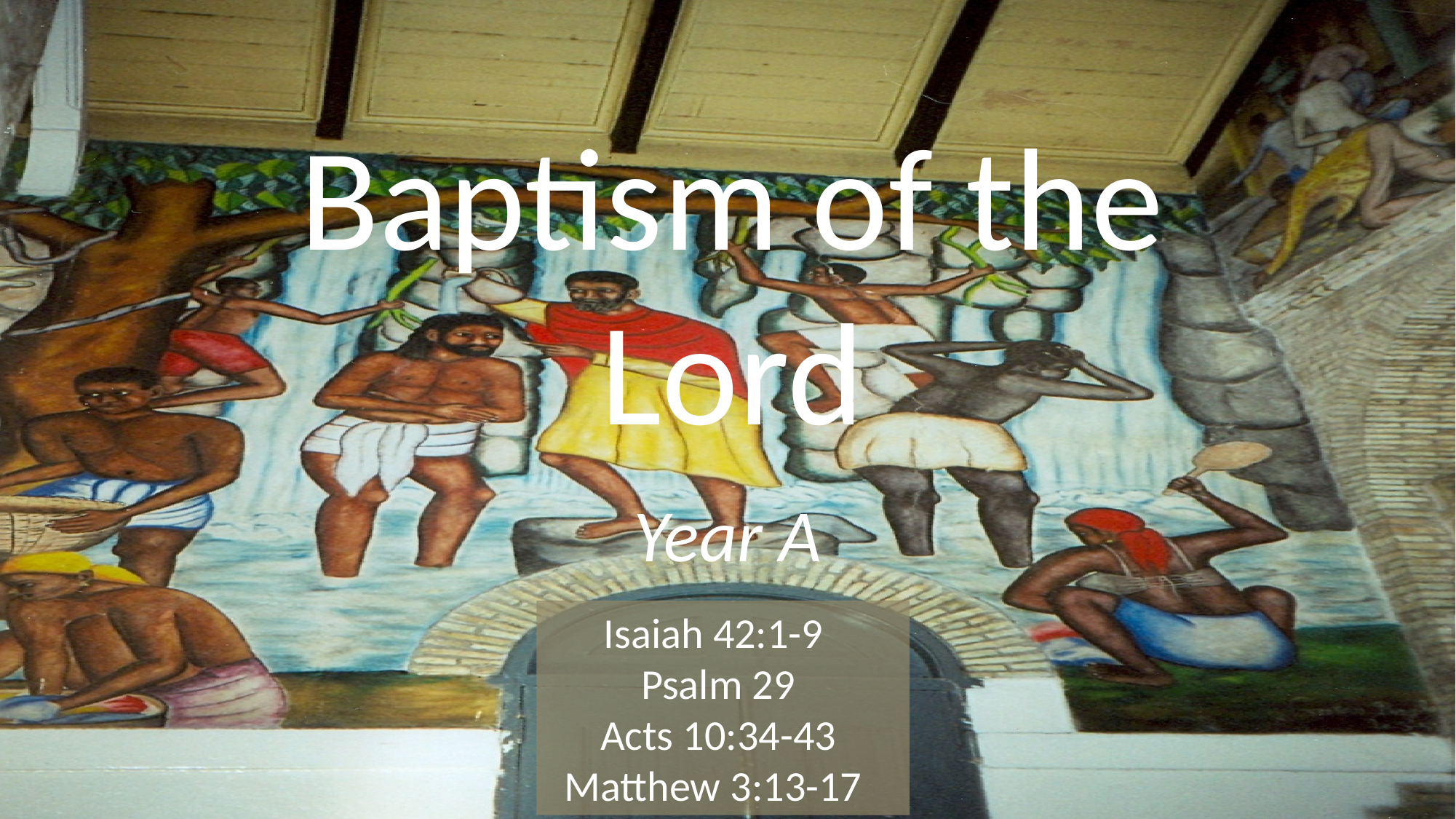

# Baptism of the Lord
Year A
Isaiah 42:1-9
Psalm 29
Acts 10:34-43
Matthew 3:13-17